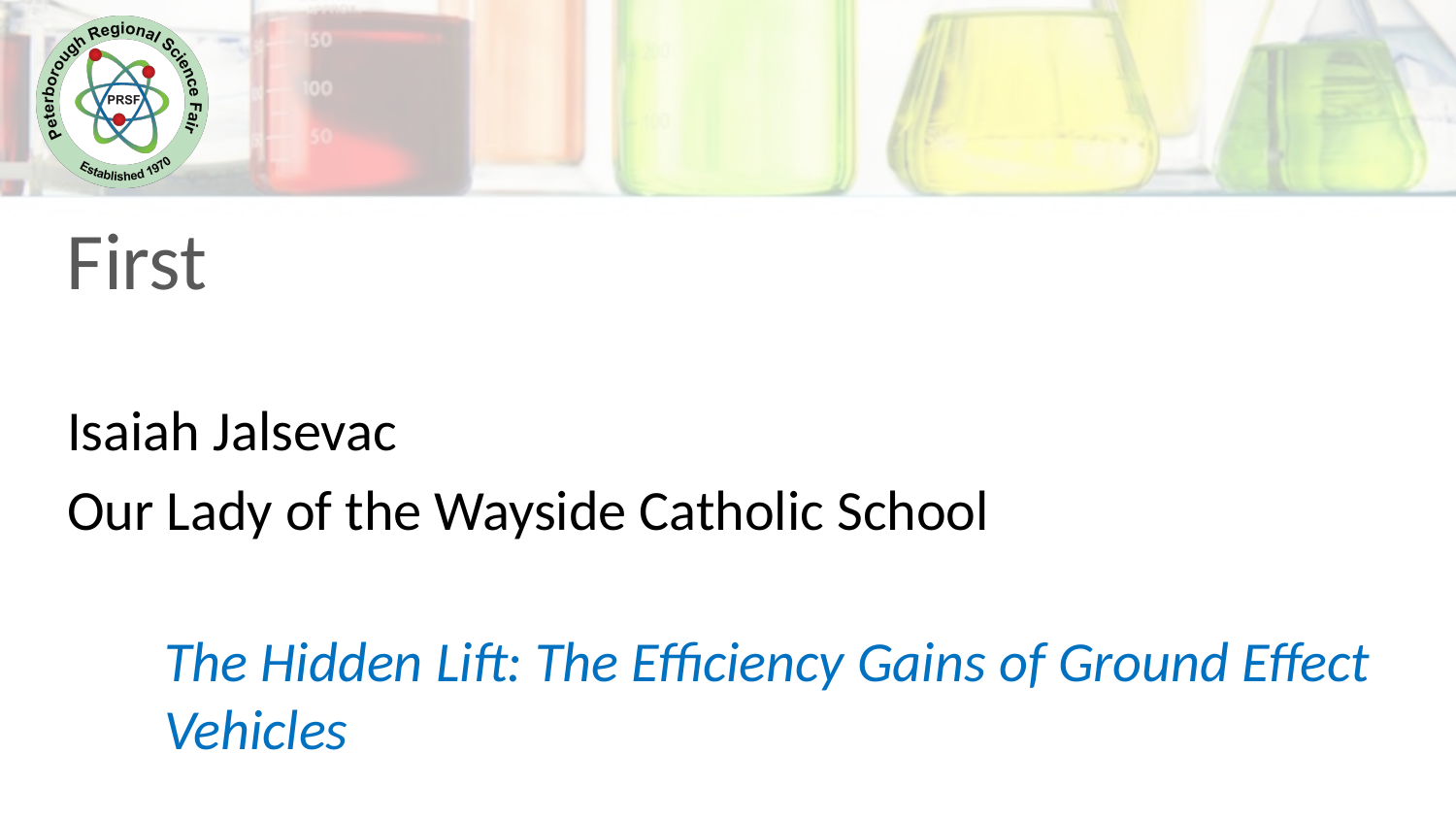

First
Isaiah Jalsevac
Our Lady of the Wayside Catholic School
The Hidden Lift: The Efficiency Gains of Ground Effect Vehicles